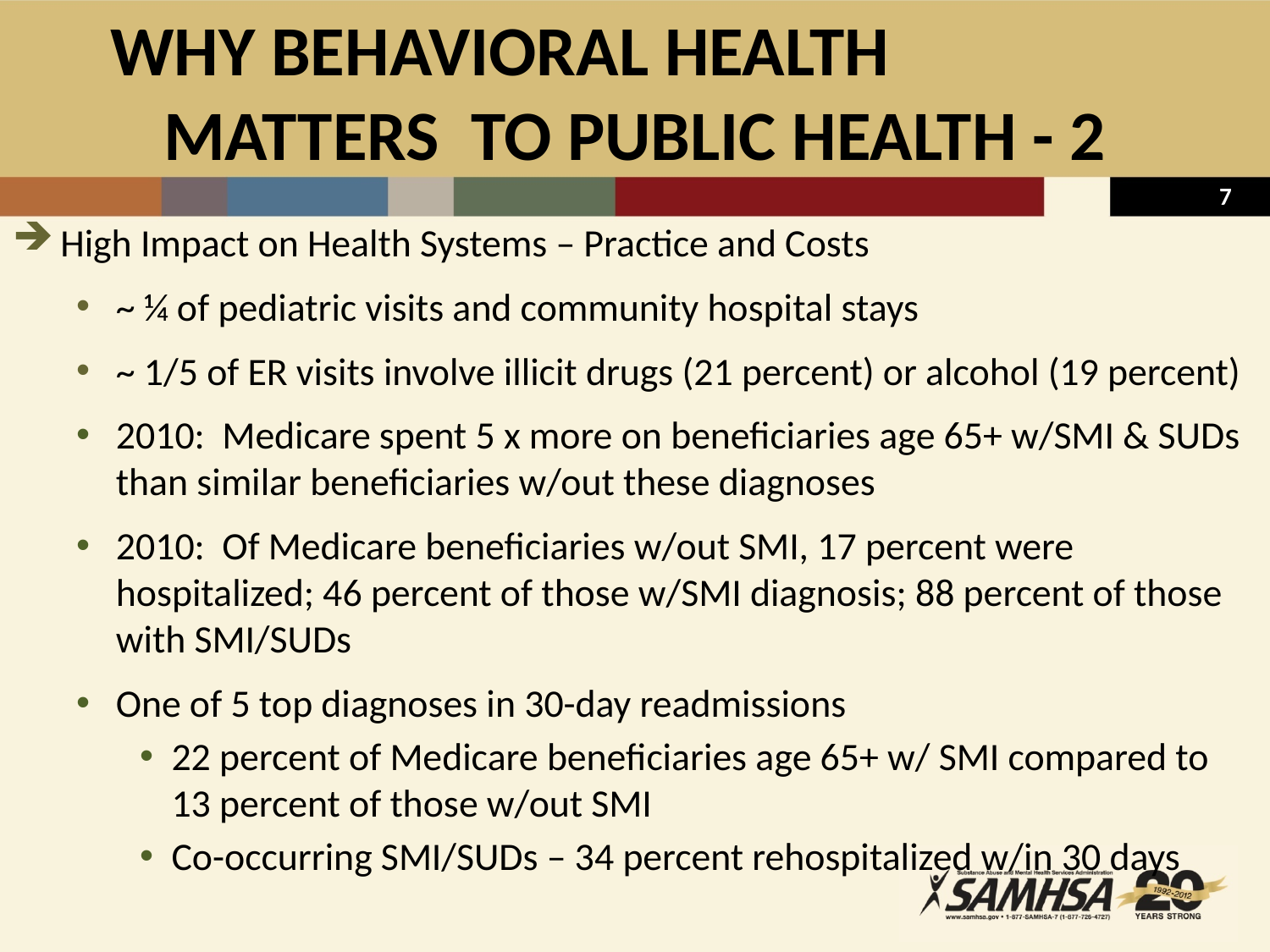

# WHY BEHAVIORAL HEALTH                  MATTERS  TO PUBLIC HEALTH - 2
High Impact on Health Systems – Practice and Costs
~ ¼ of pediatric visits and community hospital stays
~ 1/5 of ER visits involve illicit drugs (21 percent) or alcohol (19 percent)
2010:  Medicare spent 5 x more on beneficiaries age 65+ w/SMI & SUDs than similar beneficiaries w/out these diagnoses
2010:  Of Medicare beneﬁciaries w/out SMI, 17 percent were hospitalized; 46 percent of those w/SMI diagnosis; 88 percent of those with SMI/SUDs
One of 5 top diagnoses in 30-day readmissions
22 percent of Medicare beneﬁciaries age 65+ w/ SMI compared to 13 percent of those w/out SMI
Co-occurring SMI/SUDs – 34 percent rehospitalized w/in 30 days